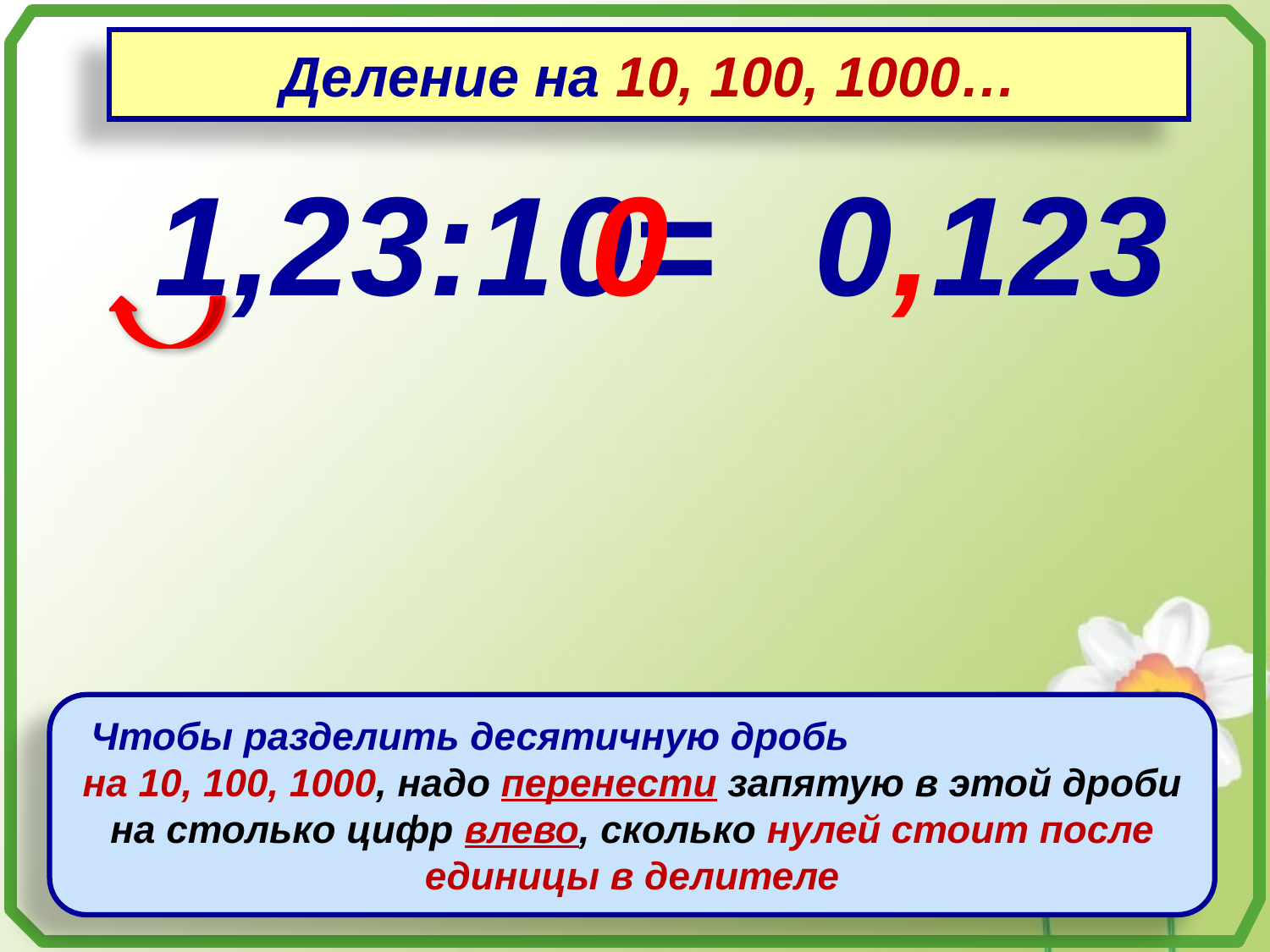

Деление на 10, 100, 1000…
1,23:10=
0
0,123

Чтобы разделить десятичную дробь                               на 10, 100, 1000, надо перенести запятую в этой дроби на столько цифр влево, сколько нулей стоит после единицы в делителе